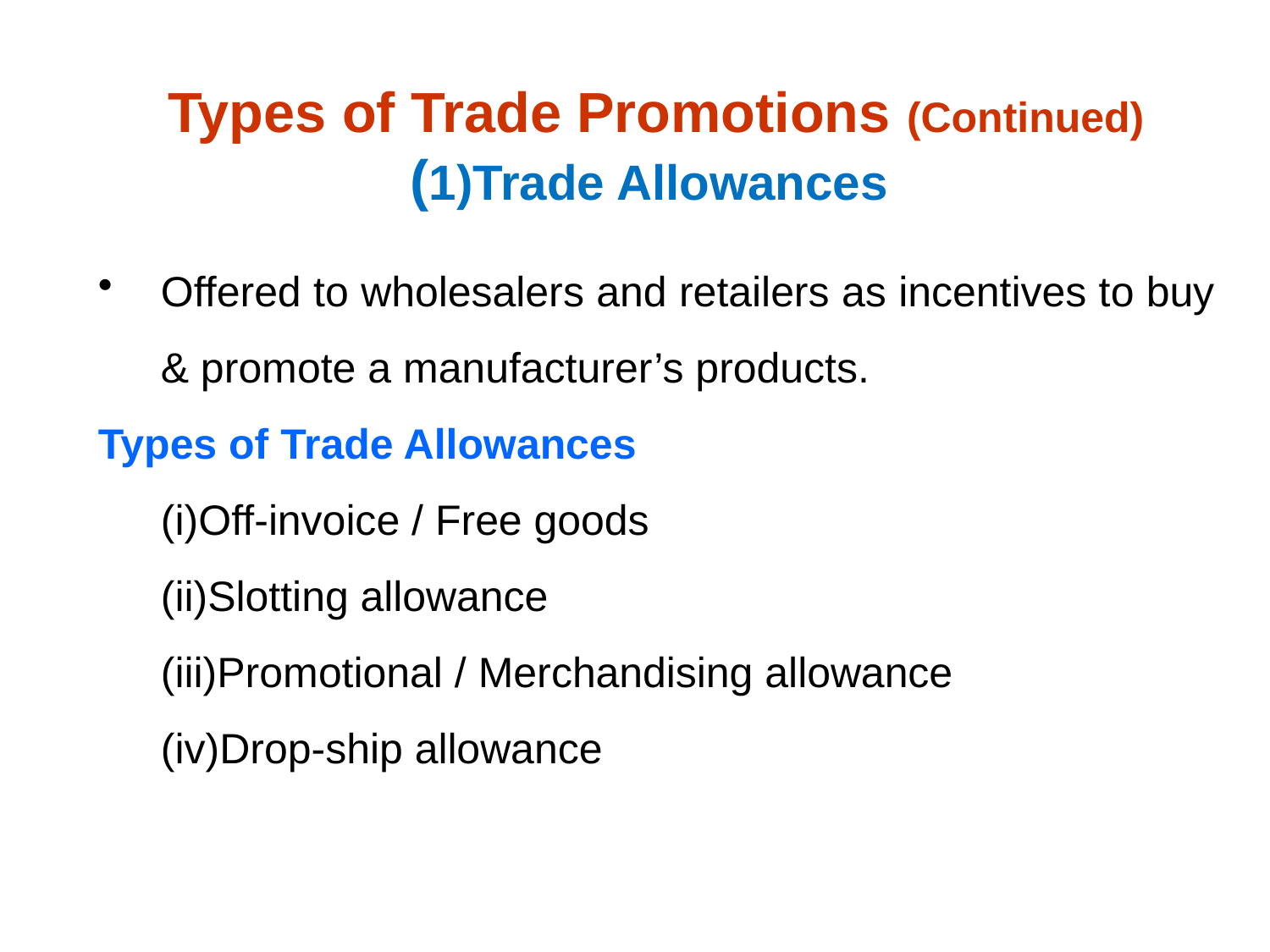

# Types of Trade Promotions (Continued) (1)Trade Allowances
Offered to wholesalers and retailers as incentives to buy & promote a manufacturer’s products.
Types of Trade Allowances
(i)Off-invoice / Free goods
(ii)Slotting allowance
(iii)Promotional / Merchandising allowance
(iv)Drop-ship allowance